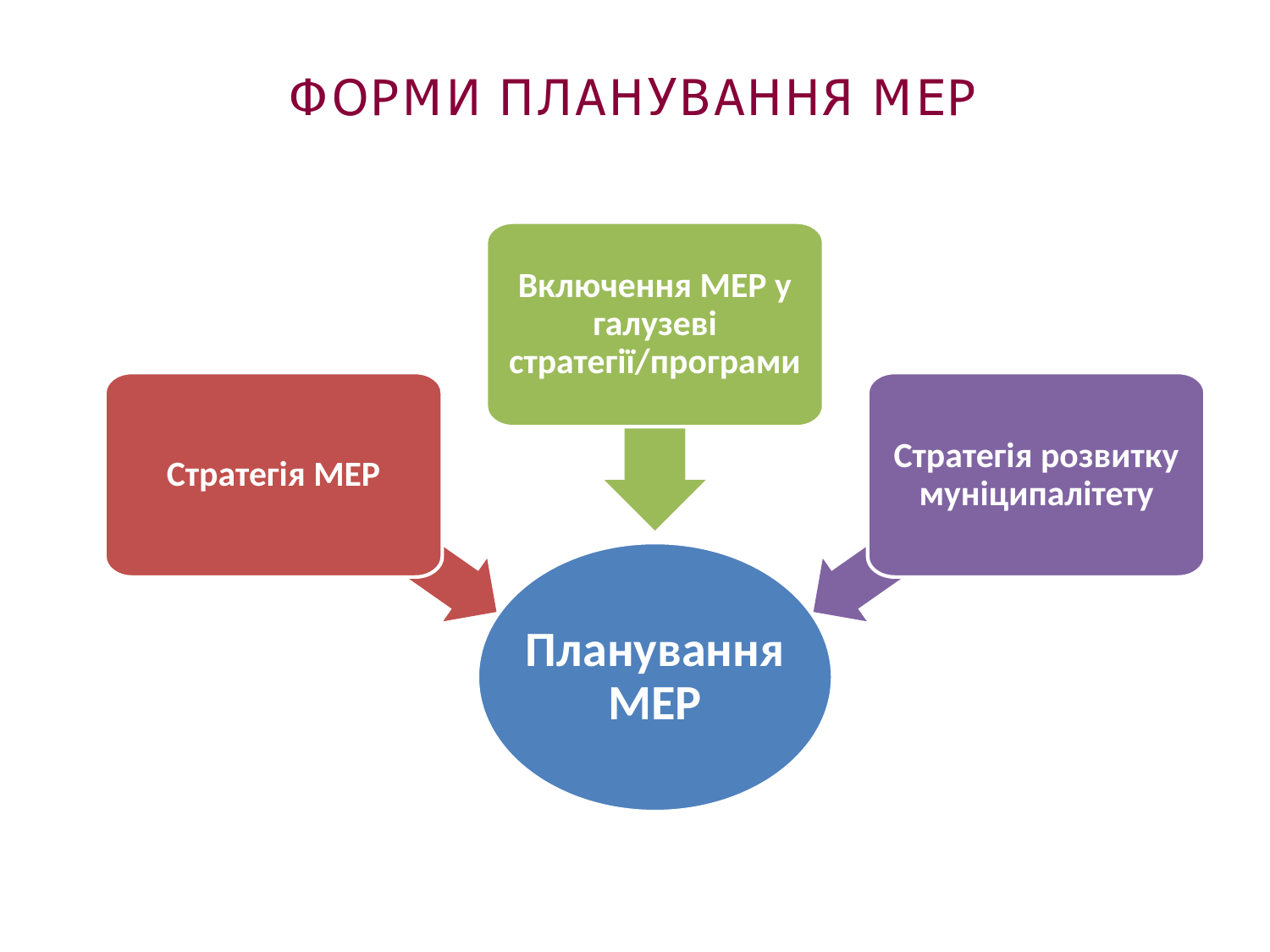

# форми планування МЕР
Включення МЕР у галузеві стратегії/програми
Стратегія МЕР
Стратегія розвитку муніципалітету

Планування МЕР
11